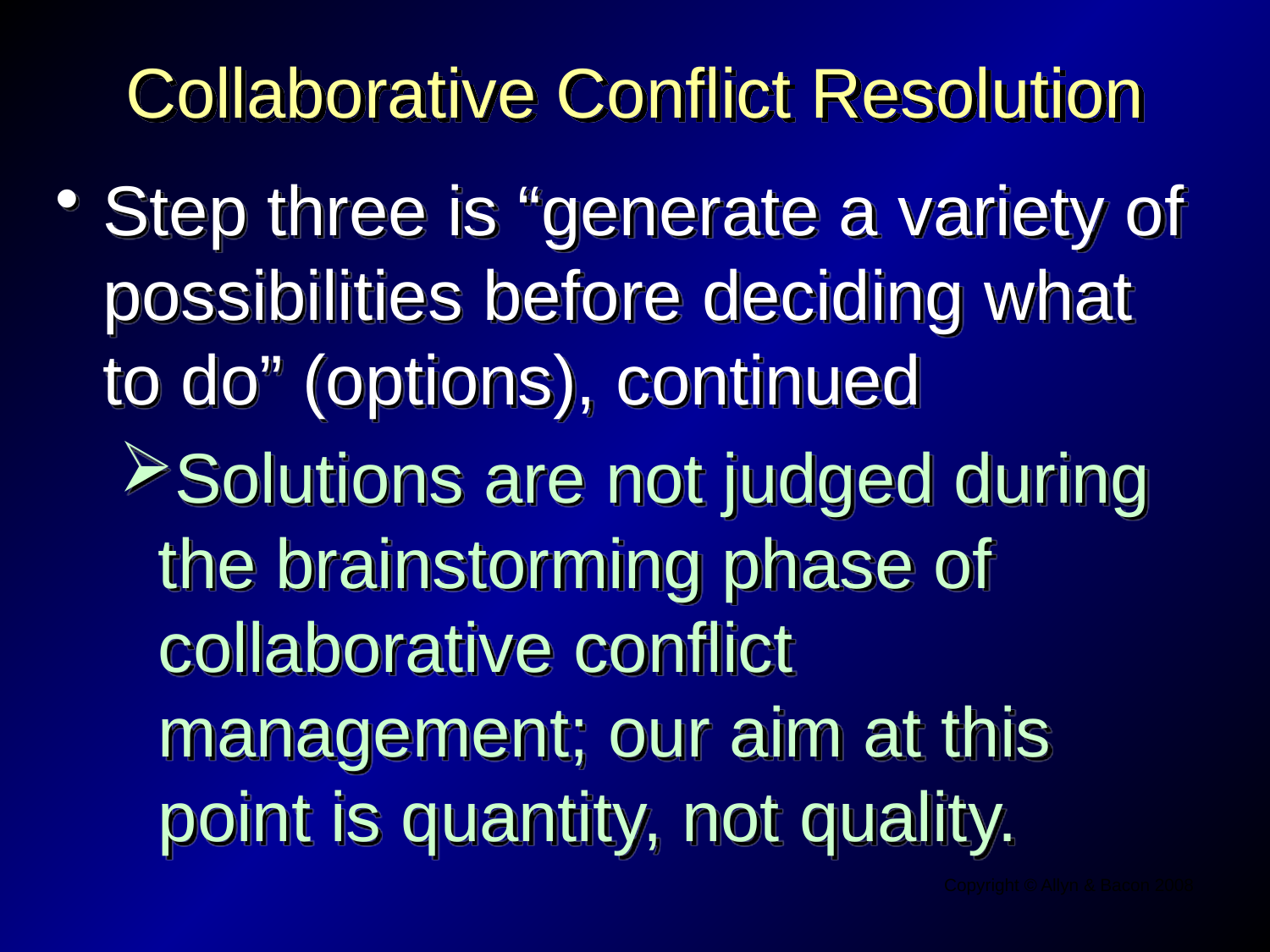

# Collaborative Conflict Resolution
Step three is “generate a variety of possibilities before deciding what to do” (options), continued
Solutions are not judged during the brainstorming phase of collaborative conflict management; our aim at this point is quantity, not quality.
Copyright © Allyn & Bacon 2008